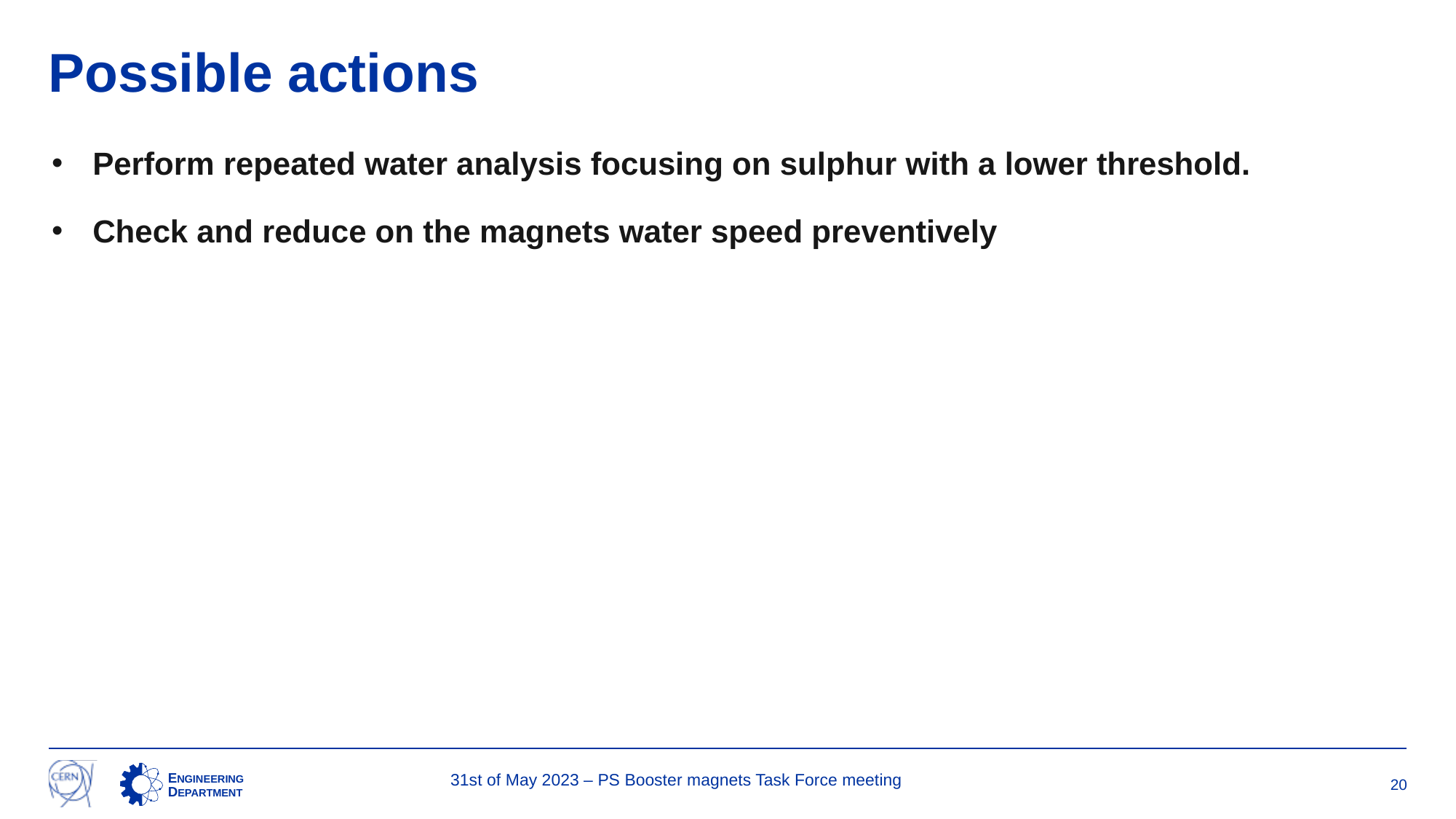

# Possible actions
Perform repeated water analysis focusing on sulphur with a lower threshold.
Check and reduce on the magnets water speed preventively

20
31st of May 2023 – PS Booster magnets Task Force meeting